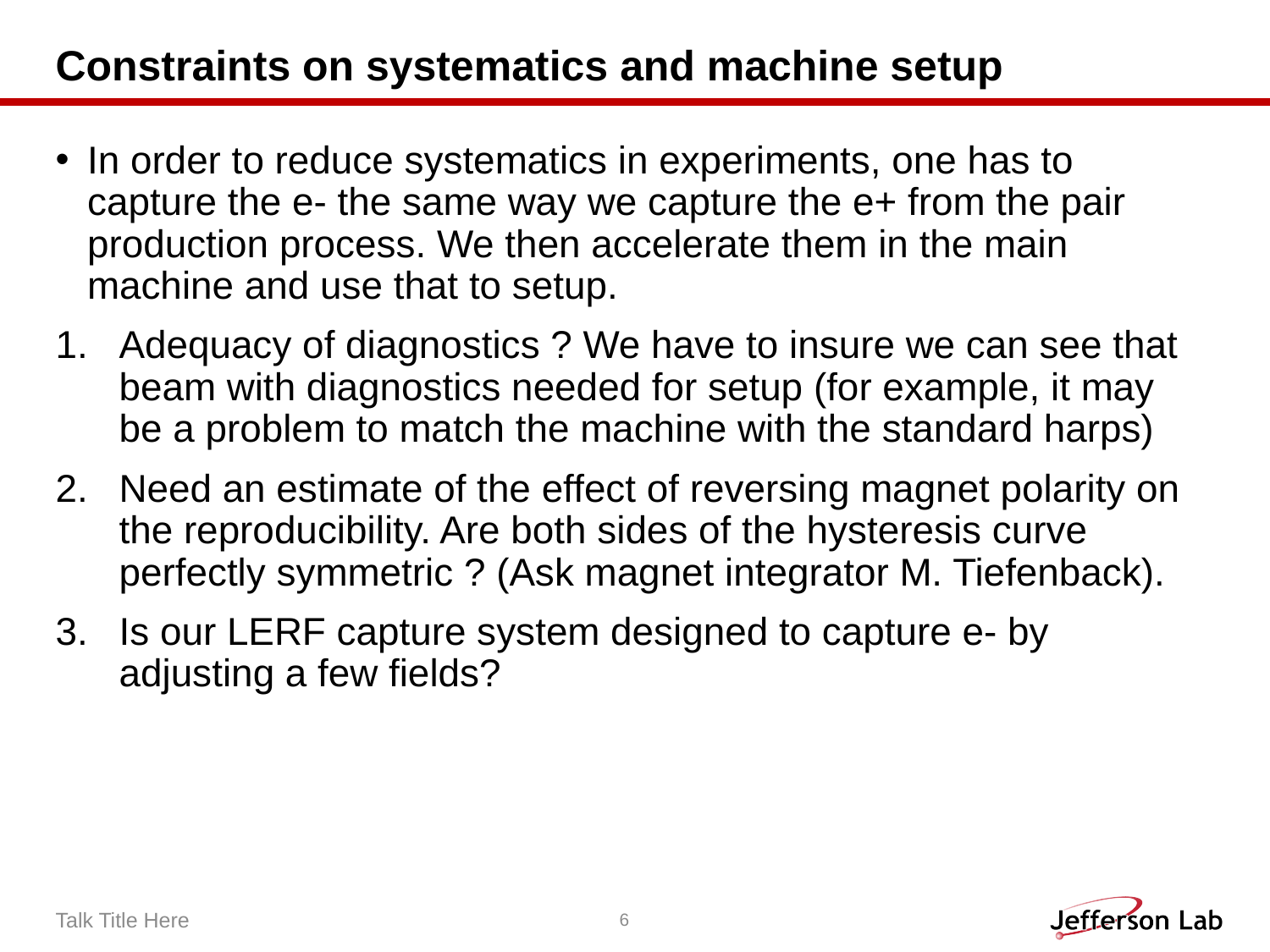

# Constraints on systematics and machine setup
In order to reduce systematics in experiments, one has to capture the e- the same way we capture the e+ from the pair production process. We then accelerate them in the main machine and use that to setup.
Adequacy of diagnostics ? We have to insure we can see that beam with diagnostics needed for setup (for example, it may be a problem to match the machine with the standard harps)
Need an estimate of the effect of reversing magnet polarity on the reproducibility. Are both sides of the hysteresis curve perfectly symmetric ? (Ask magnet integrator M. Tiefenback).
Is our LERF capture system designed to capture e- by adjusting a few fields?

Talk Title Here
6